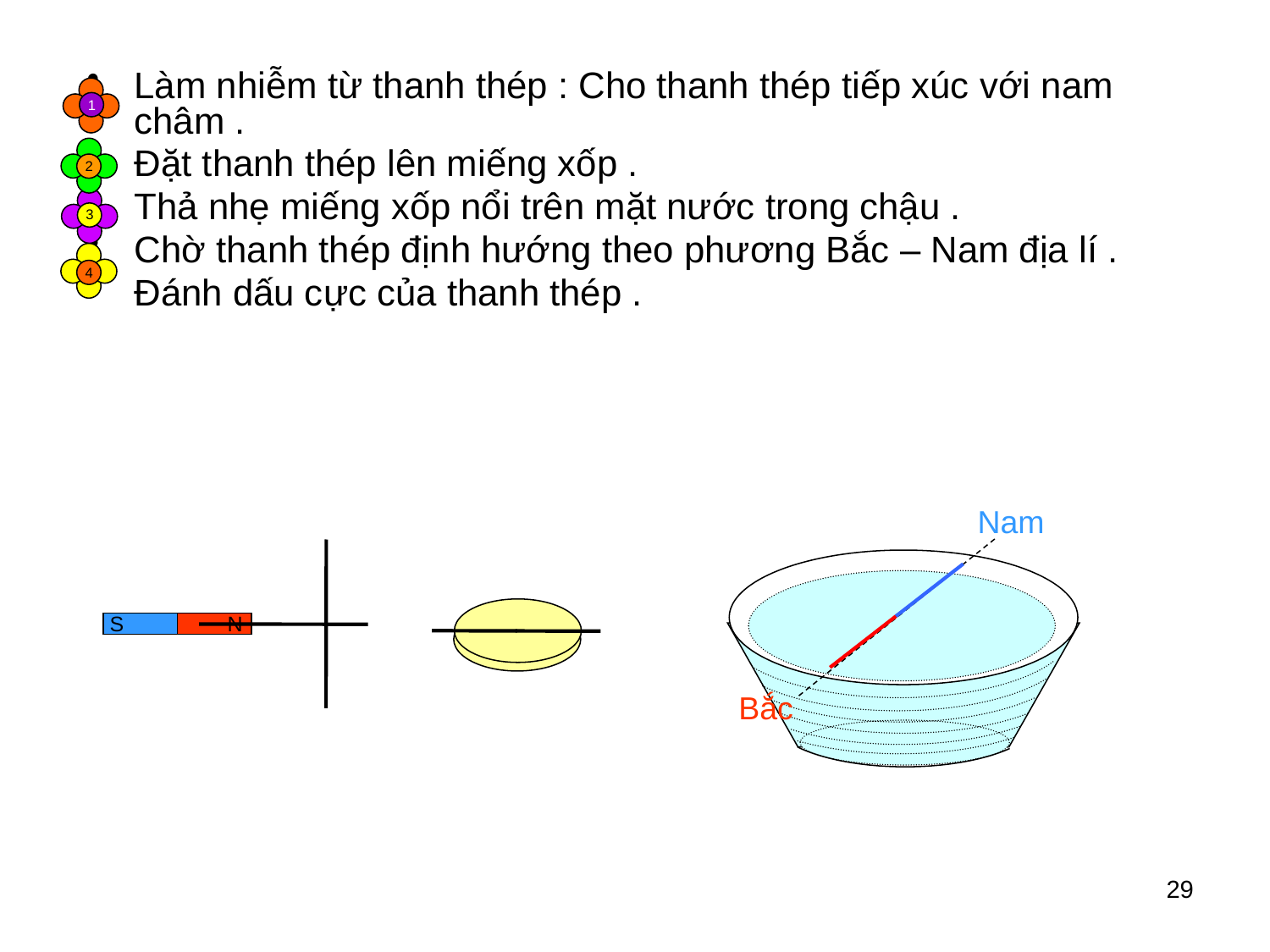

Làm nhiễm từ thanh thép : Cho thanh thép tiếp xúc với nam châm .
Đặt thanh thép lên miếng xốp .
Thả nhẹ miếng xốp nổi trên mặt nước trong chậu .
Chờ thanh thép định hướng theo phương Bắc – Nam địa lí .
Đánh dấu cực của thanh thép .

1

2

3

4

Nam

Bắc

S
N

29